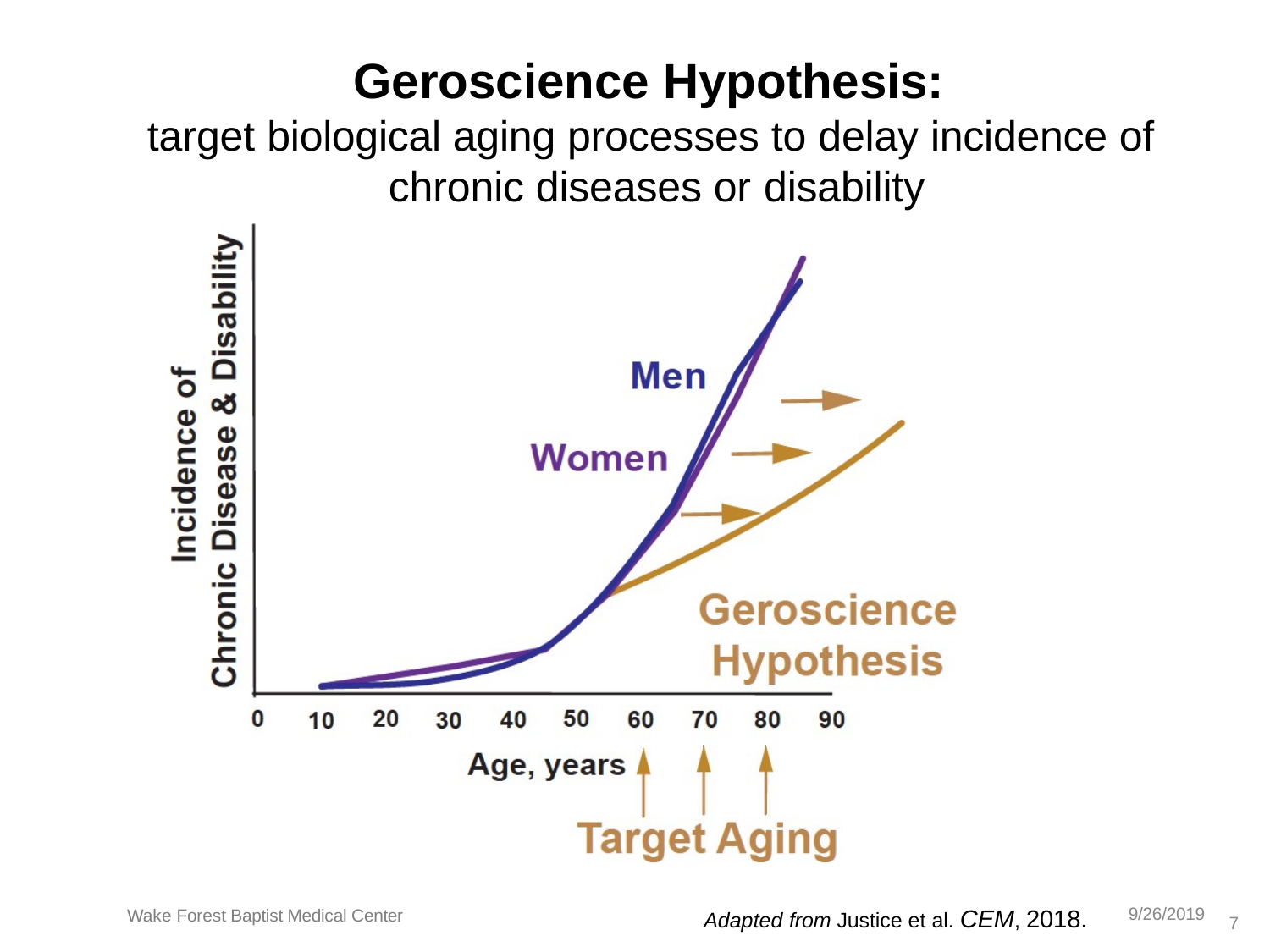

# Geroscience Hypothesis:
target biological aging processes to delay incidence of  chronic diseases or disability

Adapted from Justice et al. CEM, 2018.
9/26/2019
Wake Forest Baptist Medical Center
7